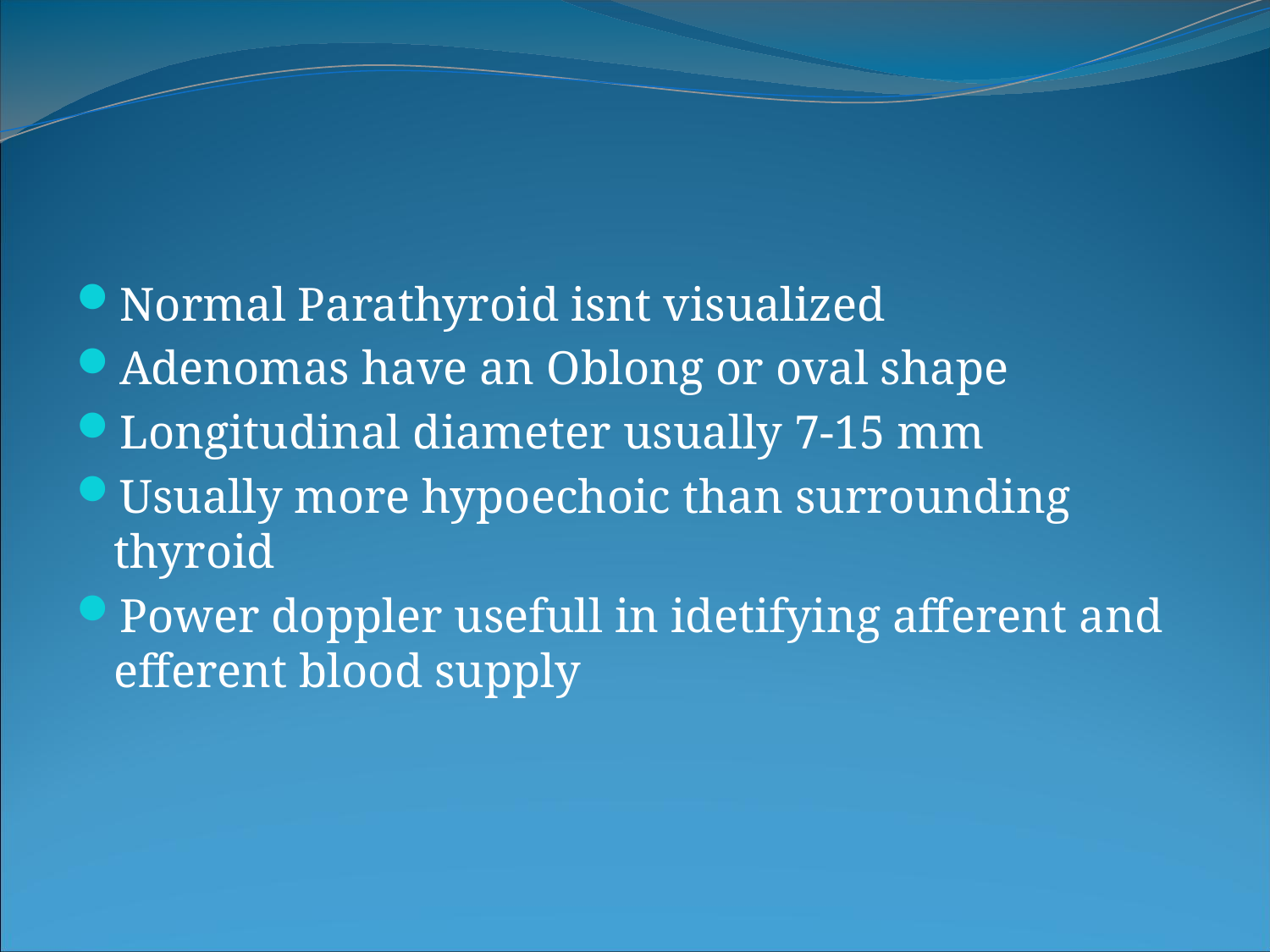

Normal Parathyroid isnt visualized
Adenomas have an Oblong or oval shape
Longitudinal diameter usually 7-15 mm
Usually more hypoechoic than surrounding thyroid
Power doppler usefull in idetifying afferent and efferent blood supply